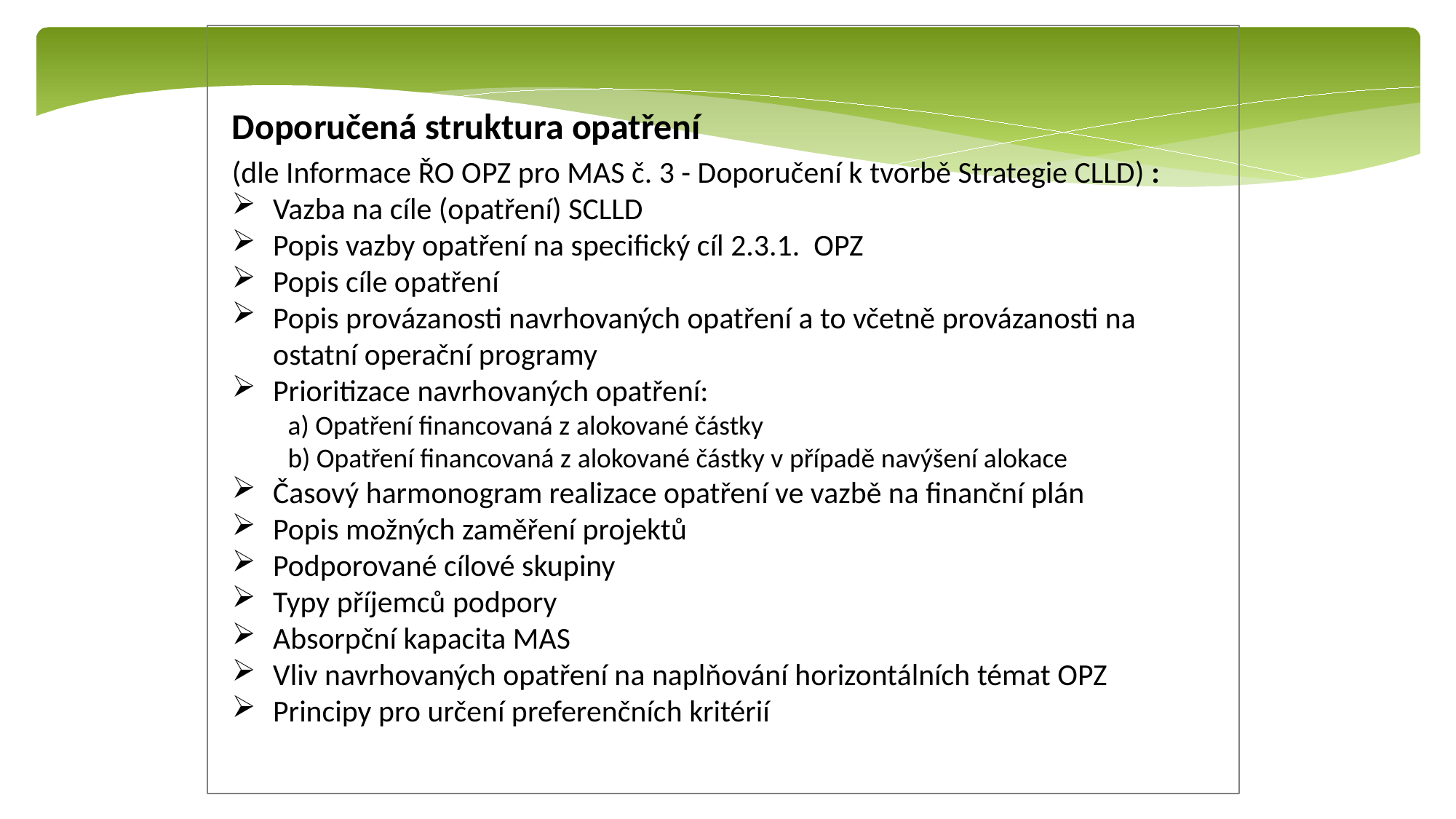

Doporučená struktura opatření
(dle Informace ŘO OPZ pro MAS č. 3 - Doporučení k tvorbě Strategie CLLD) :
Vazba na cíle (opatření) SCLLD
Popis vazby opatření na specifický cíl 2.3.1.  OPZ
Popis cíle opatření
Popis provázanosti navrhovaných opatření a to včetně provázanosti na ostatní operační programy
Prioritizace navrhovaných opatření:
a) Opatření financovaná z alokované částky
b) Opatření financovaná z alokované částky v případě navýšení alokace
Časový harmonogram realizace opatření ve vazbě na finanční plán
Popis možných zaměření projektů
Podporované cílové skupiny
Typy příjemců podpory
Absorpční kapacita MAS
Vliv navrhovaných opatření na naplňování horizontálních témat OPZ
Principy pro určení preferenčních kritérií